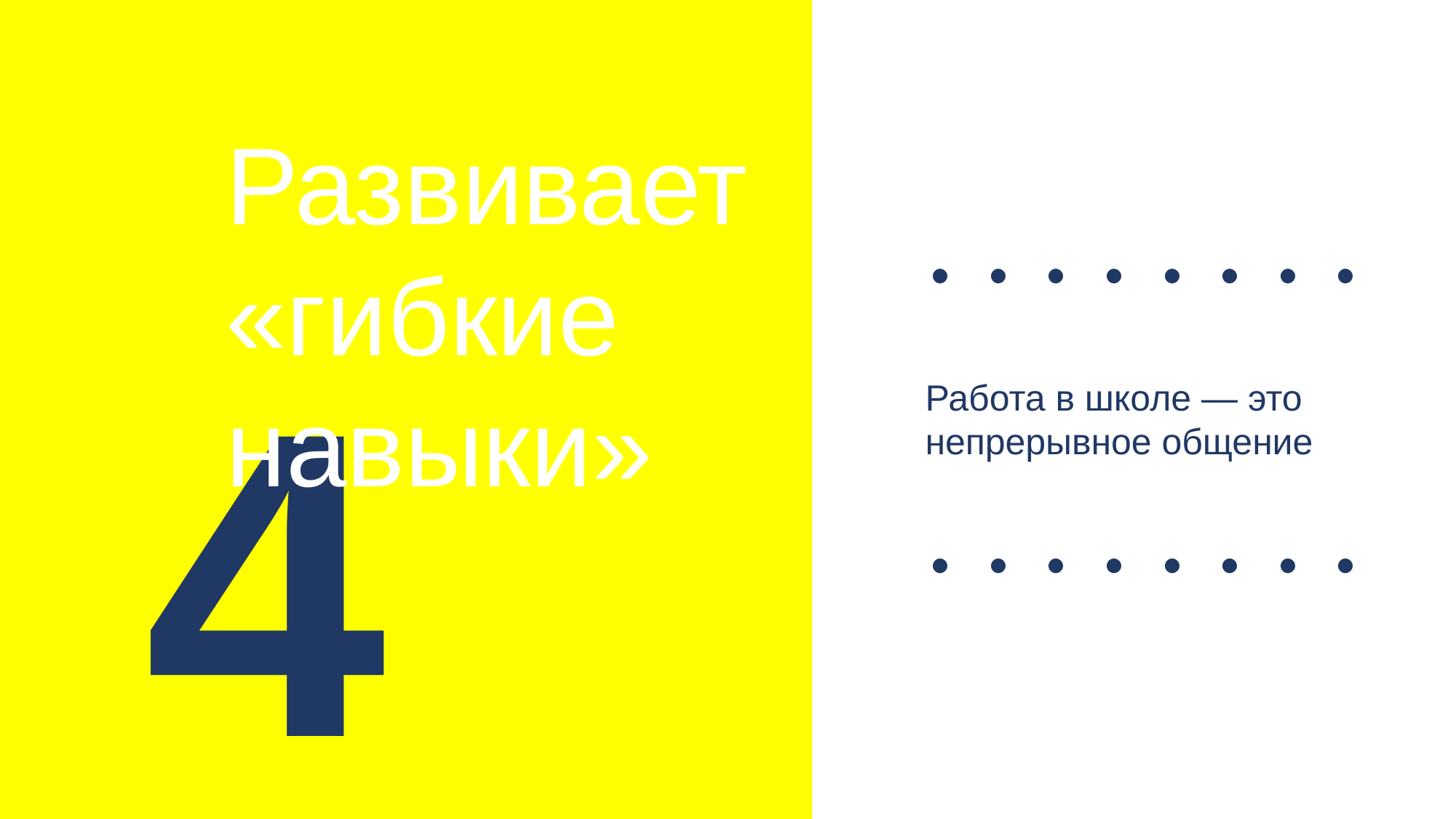

Развивает «гибкие навыки»
. . . . . . . .
4
Работа в школе — это непрерывное общение
. . . . . . . .